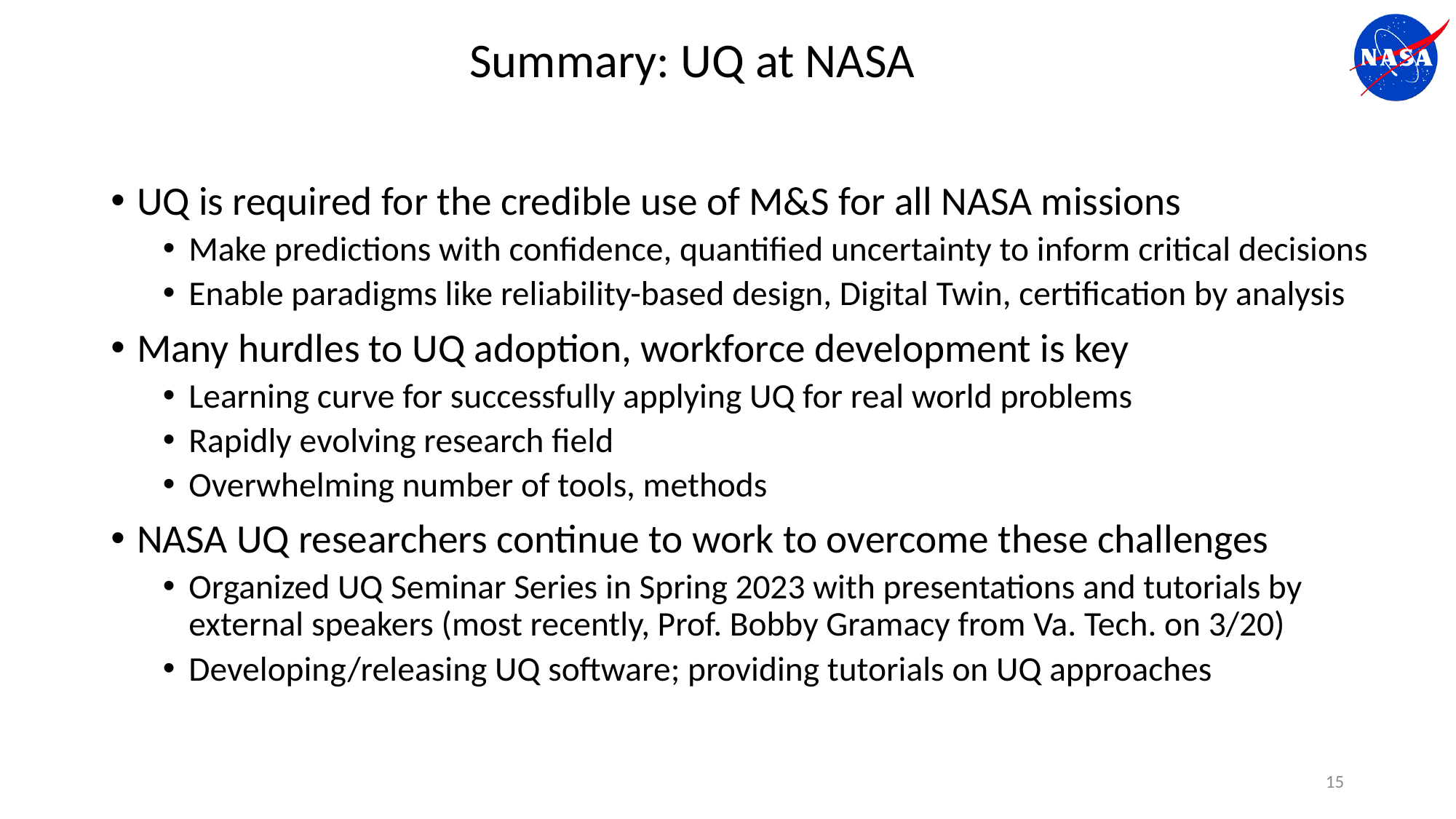

# Summary: UQ at NASA
UQ is required for the credible use of M&S for all NASA missions
Make predictions with confidence, quantified uncertainty to inform critical decisions
Enable paradigms like reliability-based design, Digital Twin, certification by analysis
Many hurdles to UQ adoption, workforce development is key
Learning curve for successfully applying UQ for real world problems
Rapidly evolving research field
Overwhelming number of tools, methods
NASA UQ researchers continue to work to overcome these challenges
Organized UQ Seminar Series in Spring 2023 with presentations and tutorials by external speakers (most recently, Prof. Bobby Gramacy from Va. Tech. on 3/20)
Developing/releasing UQ software; providing tutorials on UQ approaches
15